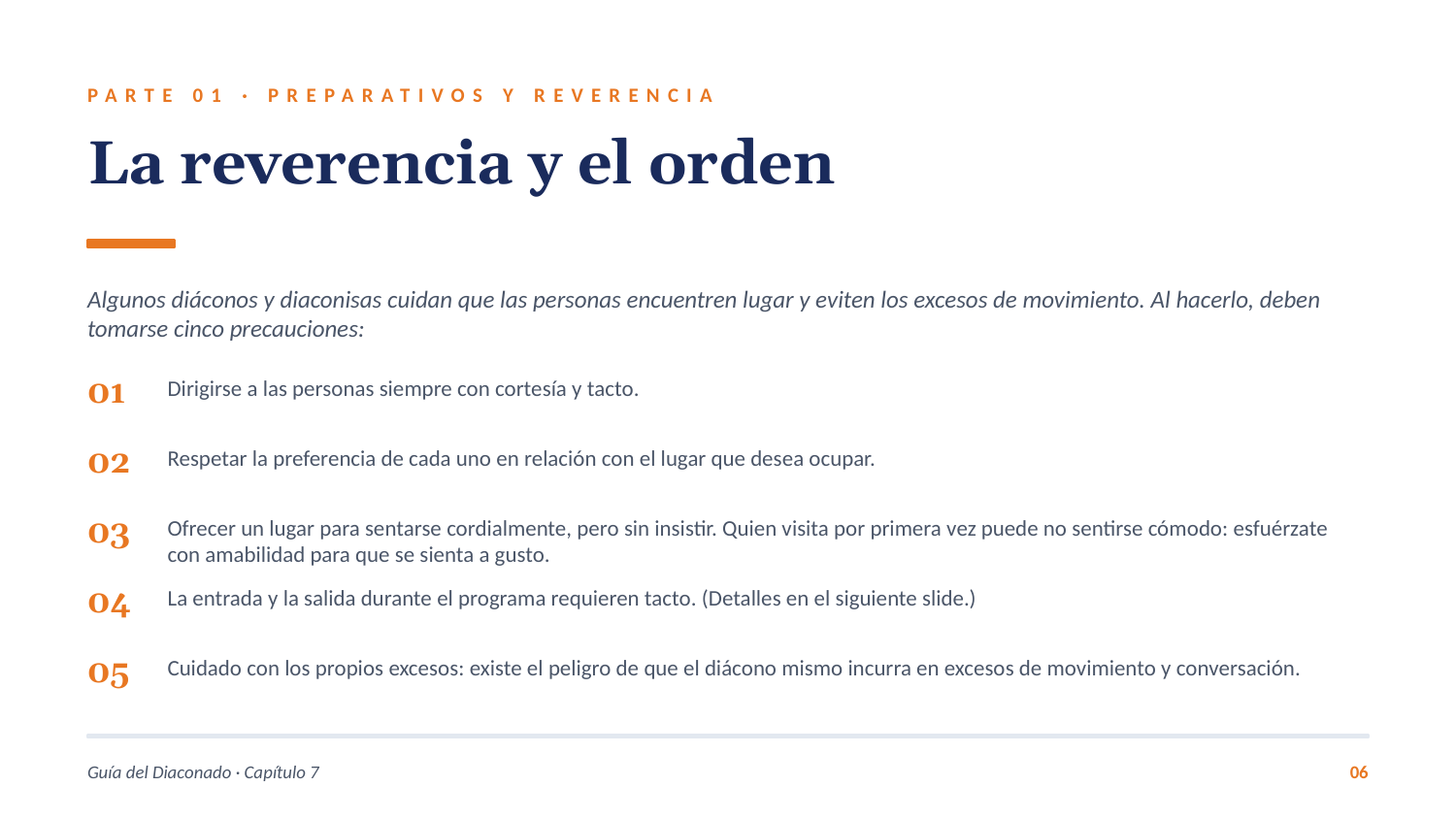

PARTE 01 · PREPARATIVOS Y REVERENCIA
La reverencia y el orden

Algunos diáconos y diaconisas cuidan que las personas encuentren lugar y eviten los excesos de movimiento. Al hacerlo, deben tomarse cinco precauciones:
01
Dirigirse a las personas siempre con cortesía y tacto.
02
Respetar la preferencia de cada uno en relación con el lugar que desea ocupar.
03
Ofrecer un lugar para sentarse cordialmente, pero sin insistir. Quien visita por primera vez puede no sentirse cómodo: esfuérzate con amabilidad para que se sienta a gusto.
04
La entrada y la salida durante el programa requieren tacto. (Detalles en el siguiente slide.)
05
Cuidado con los propios excesos: existe el peligro de que el diácono mismo incurra en excesos de movimiento y conversación.

Guía del Diaconado · Capítulo 7
06